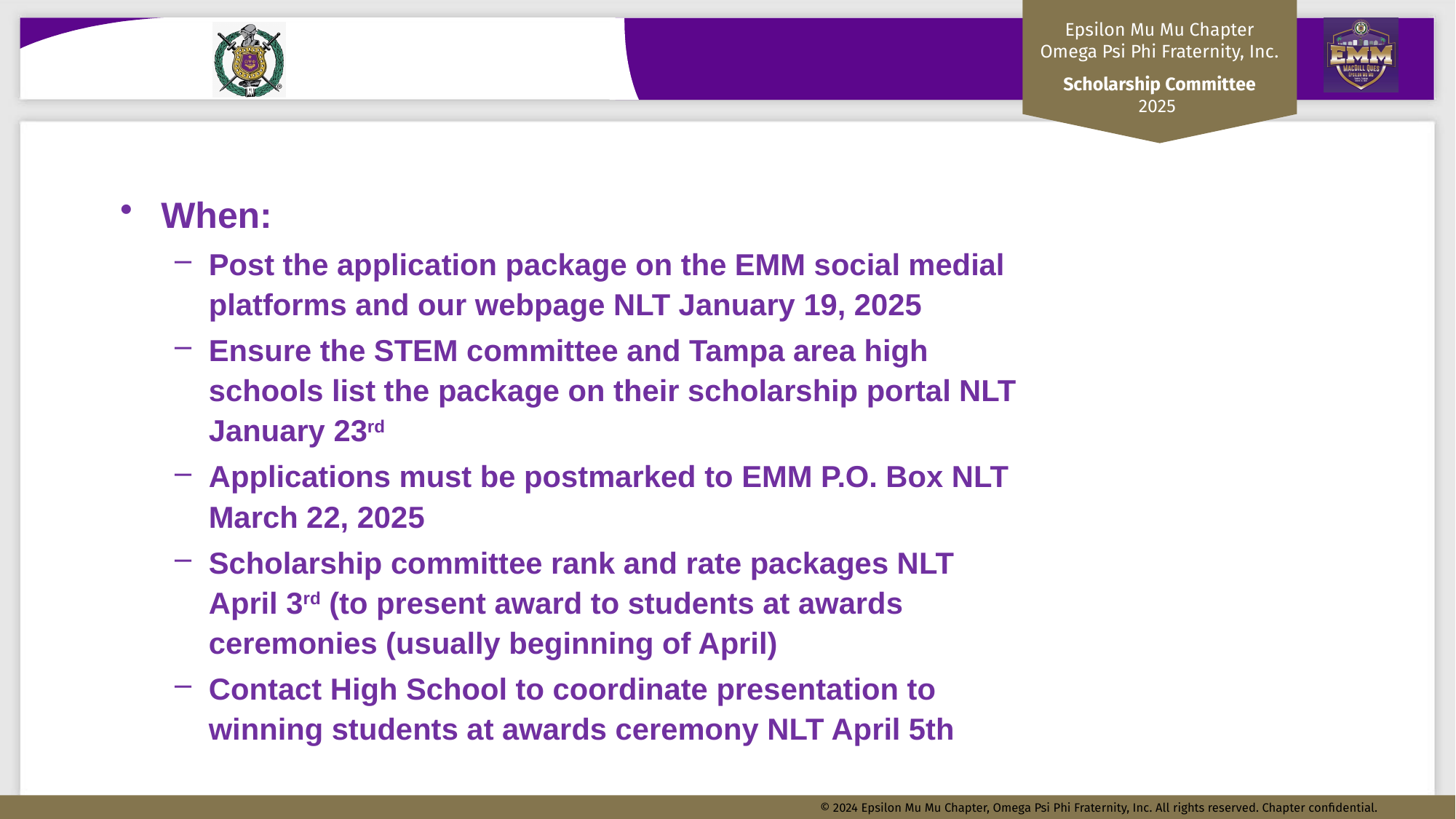

When:
Post the application package on the EMM social medial platforms and our webpage NLT January 19, 2025
Ensure the STEM committee and Tampa area high schools list the package on their scholarship portal NLT January 23rd
Applications must be postmarked to EMM P.O. Box NLT March 22, 2025
Scholarship committee rank and rate packages NLT April 3rd (to present award to students at awards ceremonies (usually beginning of April)
Contact High School to coordinate presentation to winning students at awards ceremony NLT April 5th